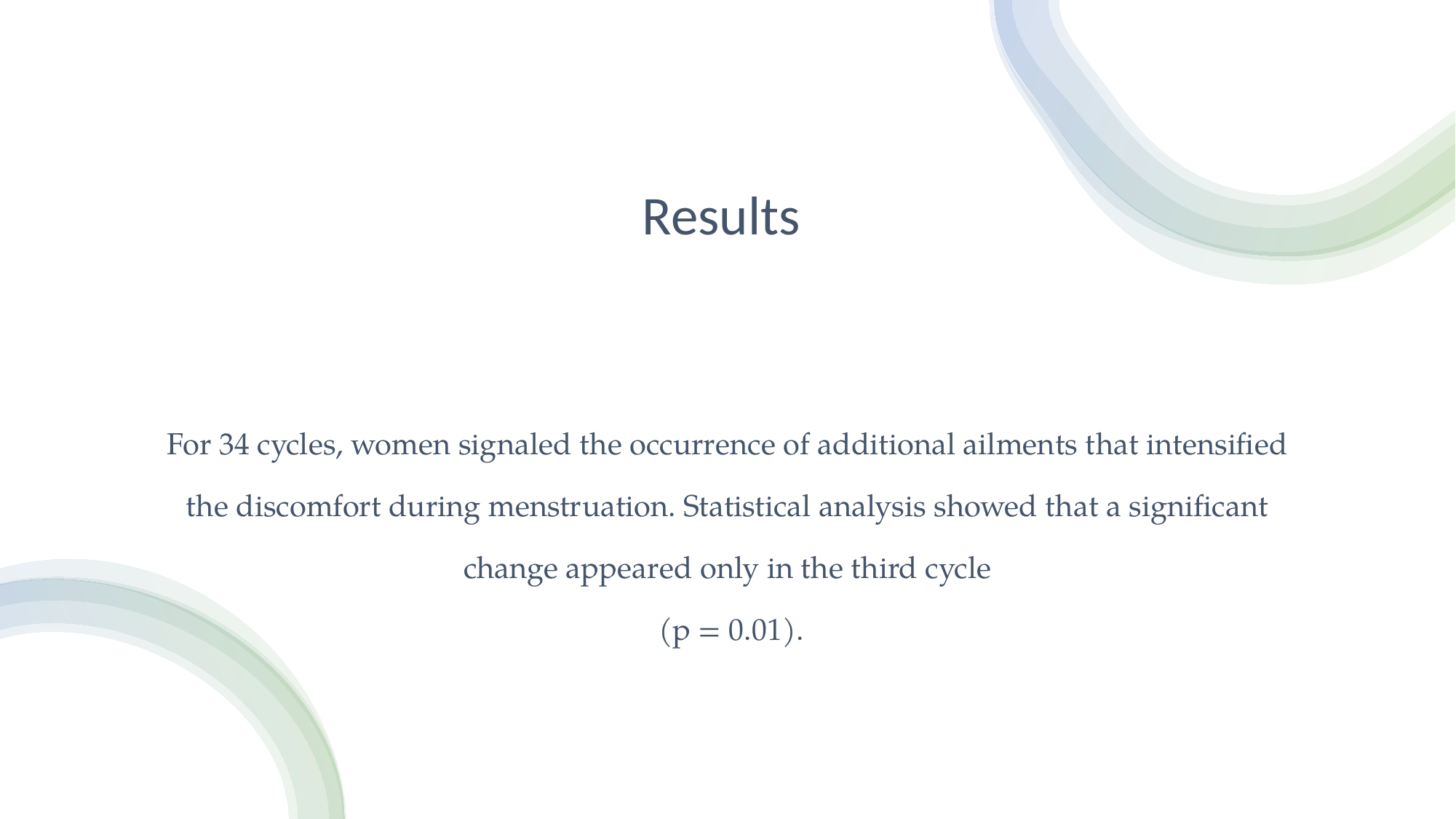

# Results
For 34 cycles, women signaled the occurrence of additional ailments that intensified the discomfort during menstruation. Statistical analysis showed that a significant change appeared only in the third cycle
 (p = 0.01).